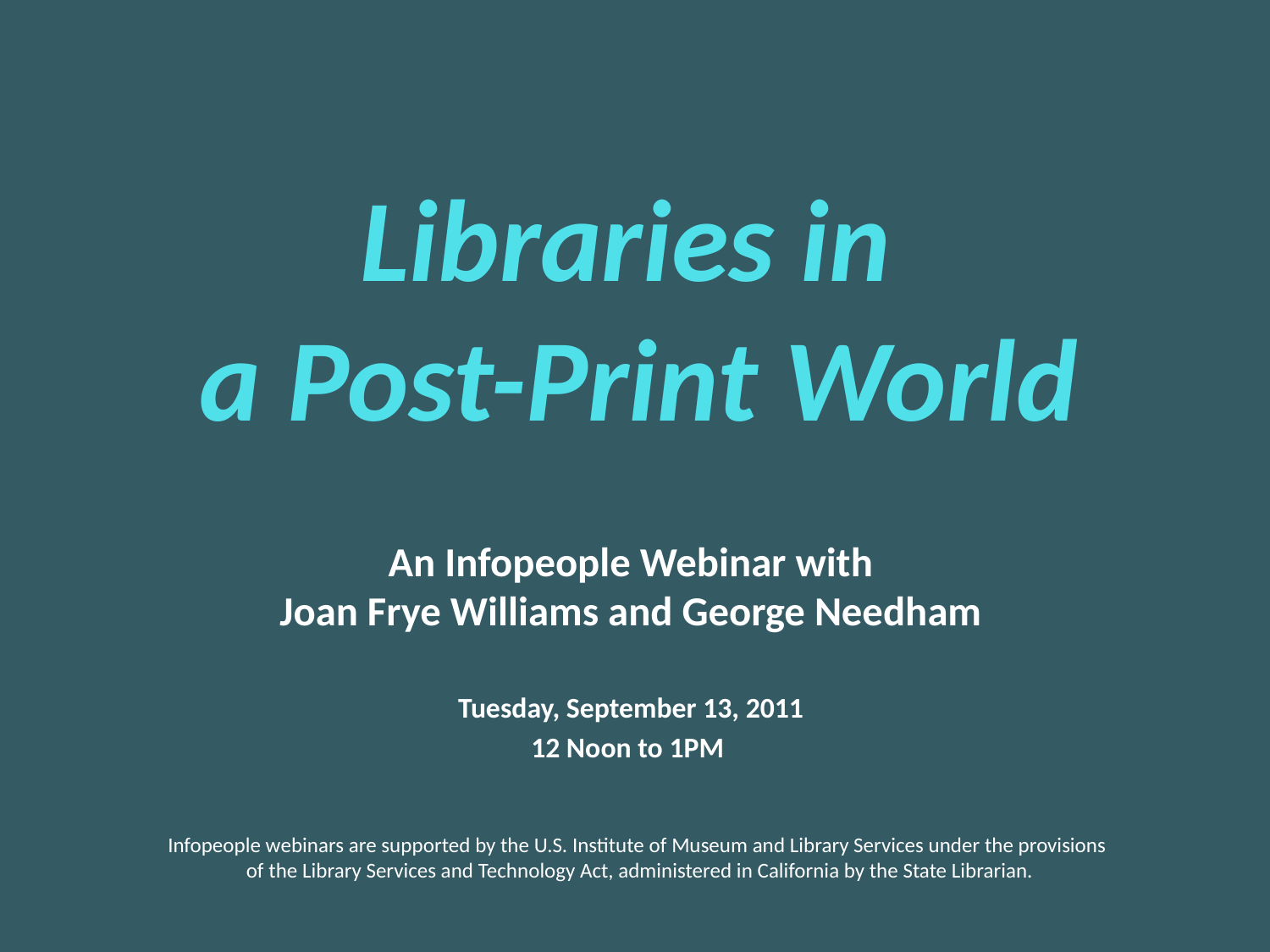

# Libraries in a Post-Print World
An Infopeople Webinar with
Joan Frye Williams and George Needham
Tuesday, September 13, 2011
12 Noon to 1PM
Infopeople webinars are supported by the U.S. Institute of Museum and Library Services under the provisions
of the Library Services and Technology Act, administered in California by the State Librarian.